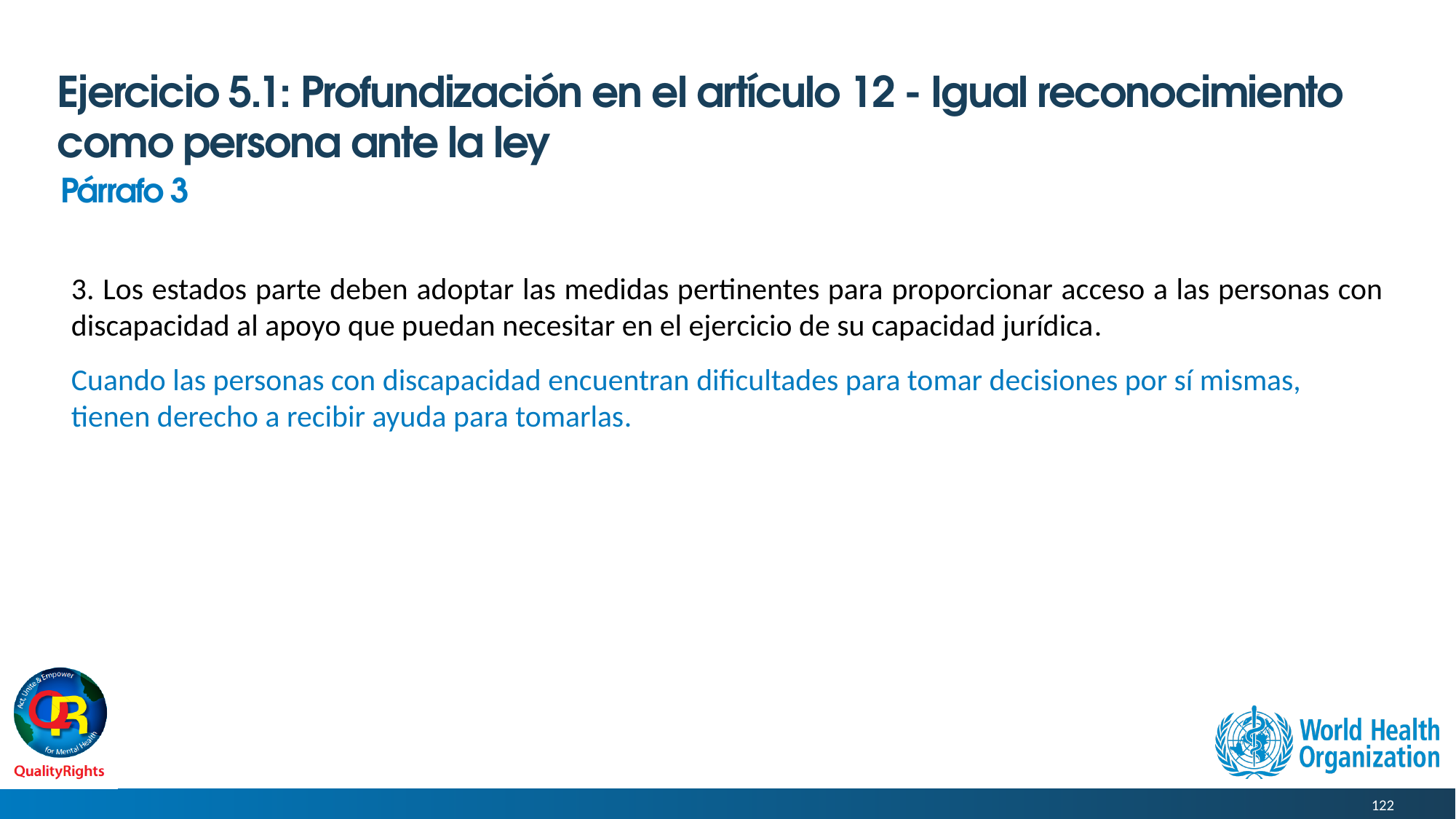

# Ejercicio 5.1: Profundización en el artículo 12 - Igual reconocimiento como persona ante la ley
Párrafo 3

3. Los estados parte deben adoptar las medidas pertinentes para proporcionar acceso a las personas con discapacidad al apoyo que puedan necesitar en el ejercicio de su capacidad jurídica.
Cuando las personas con discapacidad encuentran dificultades para tomar decisiones por sí mismas, tienen derecho a recibir ayuda para tomarlas.